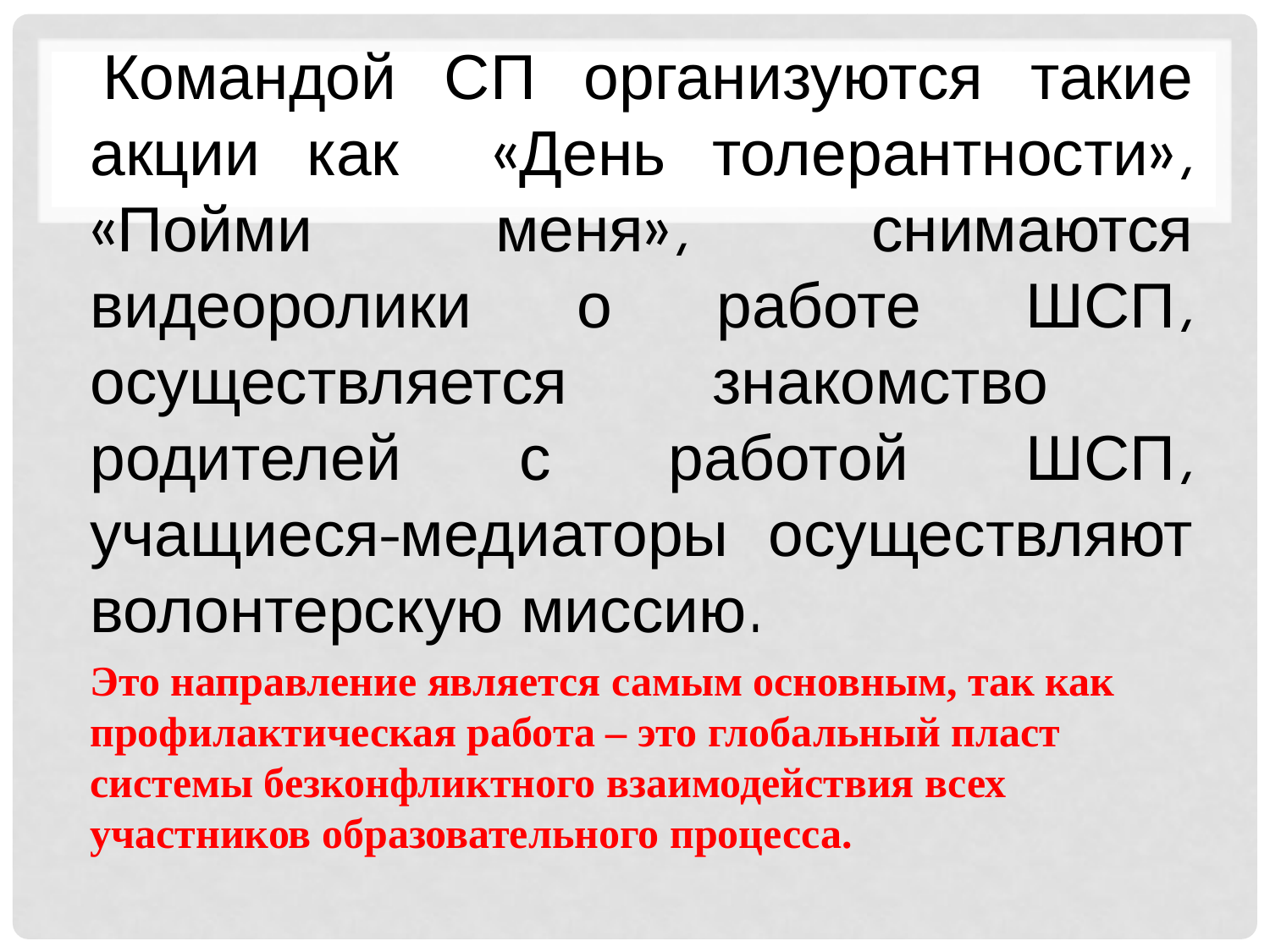

Командой СП организуются такие акции как  «День толерантности», «Пойми меня», снимаются видеоролики о работе ШСП, осуществляется знакомство  родителей с работой ШСП, учащиеся-медиаторы осуществляют волонтерскую миссию.
   Это направление является самым основным, так как профилактическая работа – это глобальный пласт системы безконфликтного взаимодействия всех участников образовательного процесса.